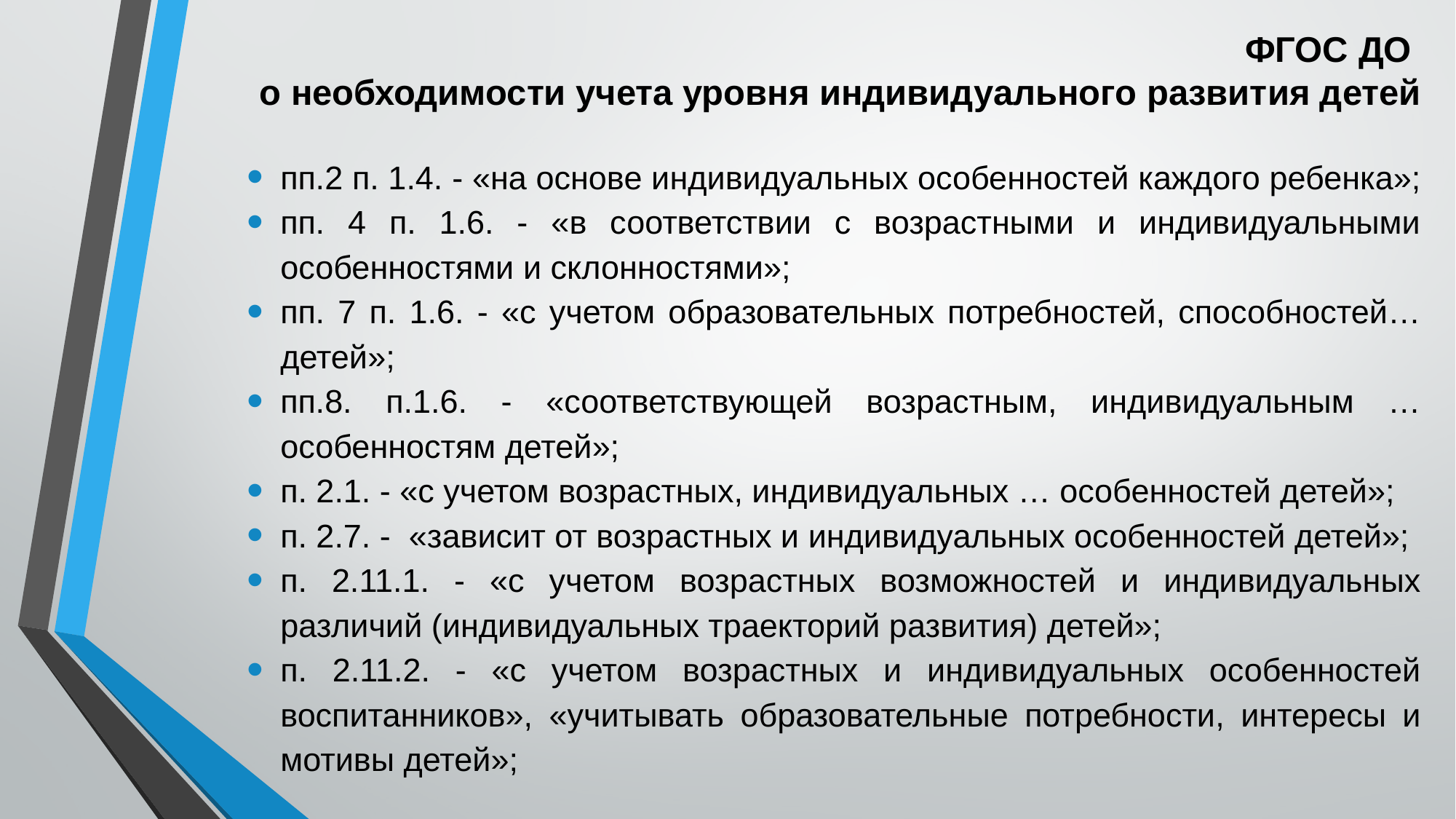

# ФГОС ДО о необходимости учета уровня индивидуального развития детей
пп.2 п. 1.4. - «на основе индивидуальных особенностей каждого ребенка»;
пп. 4 п. 1.6. - «в соответствии с возрастными и индивидуальными особенностями и склонностями»;
пп. 7 п. 1.6. - «с учетом образовательных потребностей, способностей… детей»;
пп.8. п.1.6. - «соответствующей возрастным, индивидуальным … особенностям детей»;
п. 2.1. - «с учетом возрастных, индивидуальных … особенностей детей»;
п. 2.7. -  «зависит от возрастных и индивидуальных особенностей детей»;
п. 2.11.1. - «с учетом возрастных возможностей и индивидуальных различий (индивидуальных траекторий развития) детей»;
п. 2.11.2. - «с учетом возрастных и индивидуальных особенностей воспитанников», «учитывать образовательные потребности, интересы и мотивы детей»;